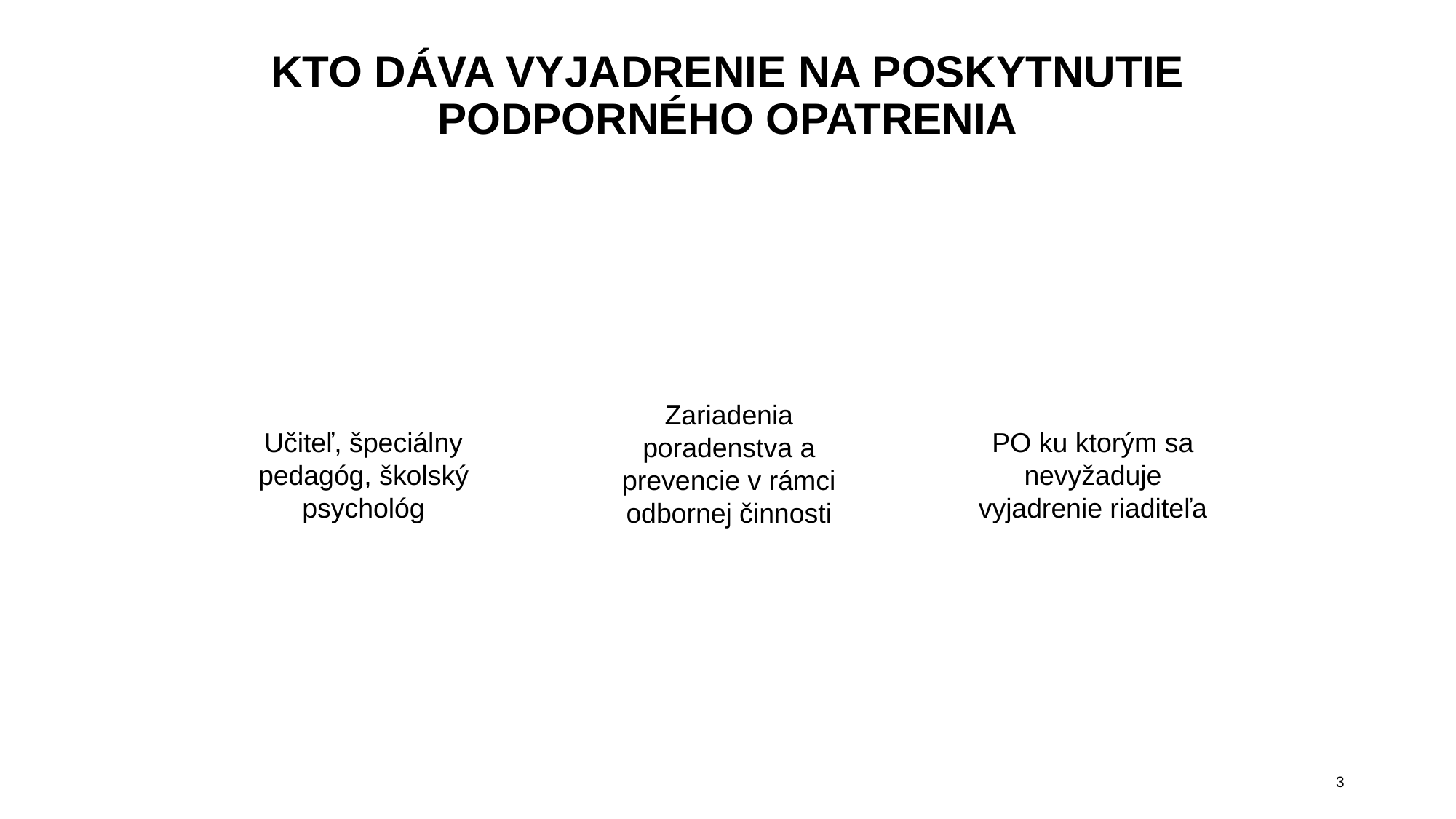

# KTO DÁVA VYJADRENIE NA POSKYTNUTIE PODPORNÉHO OPATRENIA

Zariadenia poradenstva a prevencie v rámci odbornej činnosti
Učiteľ, špeciálny pedagóg, školský psychológ
PO ku ktorým sa nevyžaduje vyjadrenie riaditeľa
3